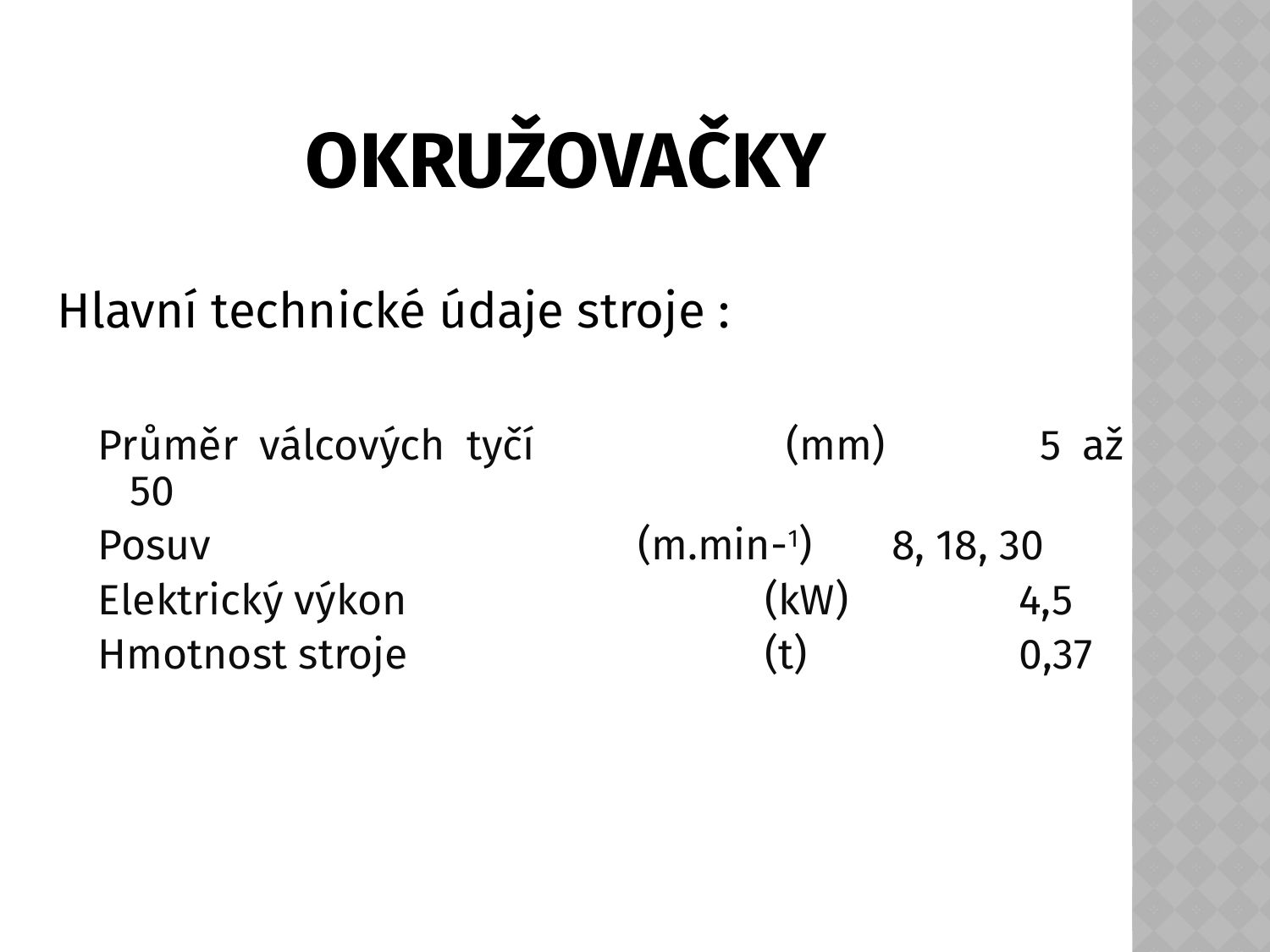

# Okružovačky
Hlavní technické údaje stroje :

Průměr válcových tyčí		(mm)		5 až 50
Posuv				(m.min-1)	8, 18, 30
Elektrický výkon			(kW)		4,5
Hmotnost stroje			(t)		0,37